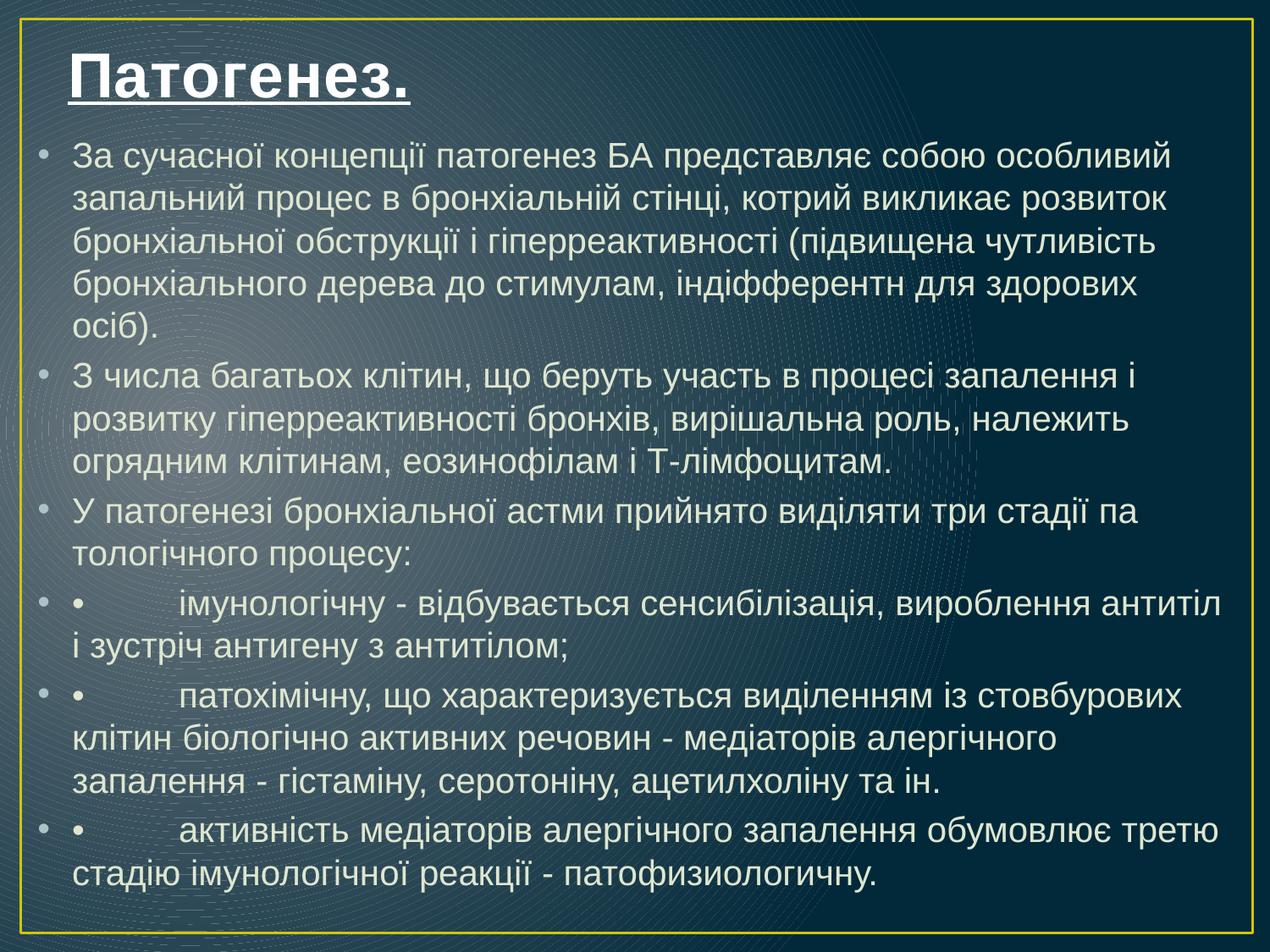

# Патогенез.
За сучасної концепції патогенез БА представляє собою особливий запальний процес в бронхіальній стінці, котрий викликає розвиток бронхіальної обструкції і гіперреактивності (підвищена чутливість бронхіального дерева до стимулам, індіфферентн для здорових осіб).
З числа багатьох клітин, що беруть участь в процесі запалення і розвитку гіперреактивності бронхів, вирішальна роль, належить огрядним клітинам, еозинофілам і Т-лімфоцитам.
У патогенезі бронхіальної астми прийнято виділяти три стадії па тологічного процесу:
•	імунологічну - відбувається сенсибілізація, вироблення антитіл і зустріч антигену з антитілом;
•	патохімічну, що характеризується виділенням із стовбурових клітин біологічно активних речовин - медіаторів алергічного запалення - гістаміну, серотоніну, ацетилхоліну та ін.
•	активність медіаторів алергічного запалення обумовлює третю стадію імунологічної реакції - патофизиологичну.